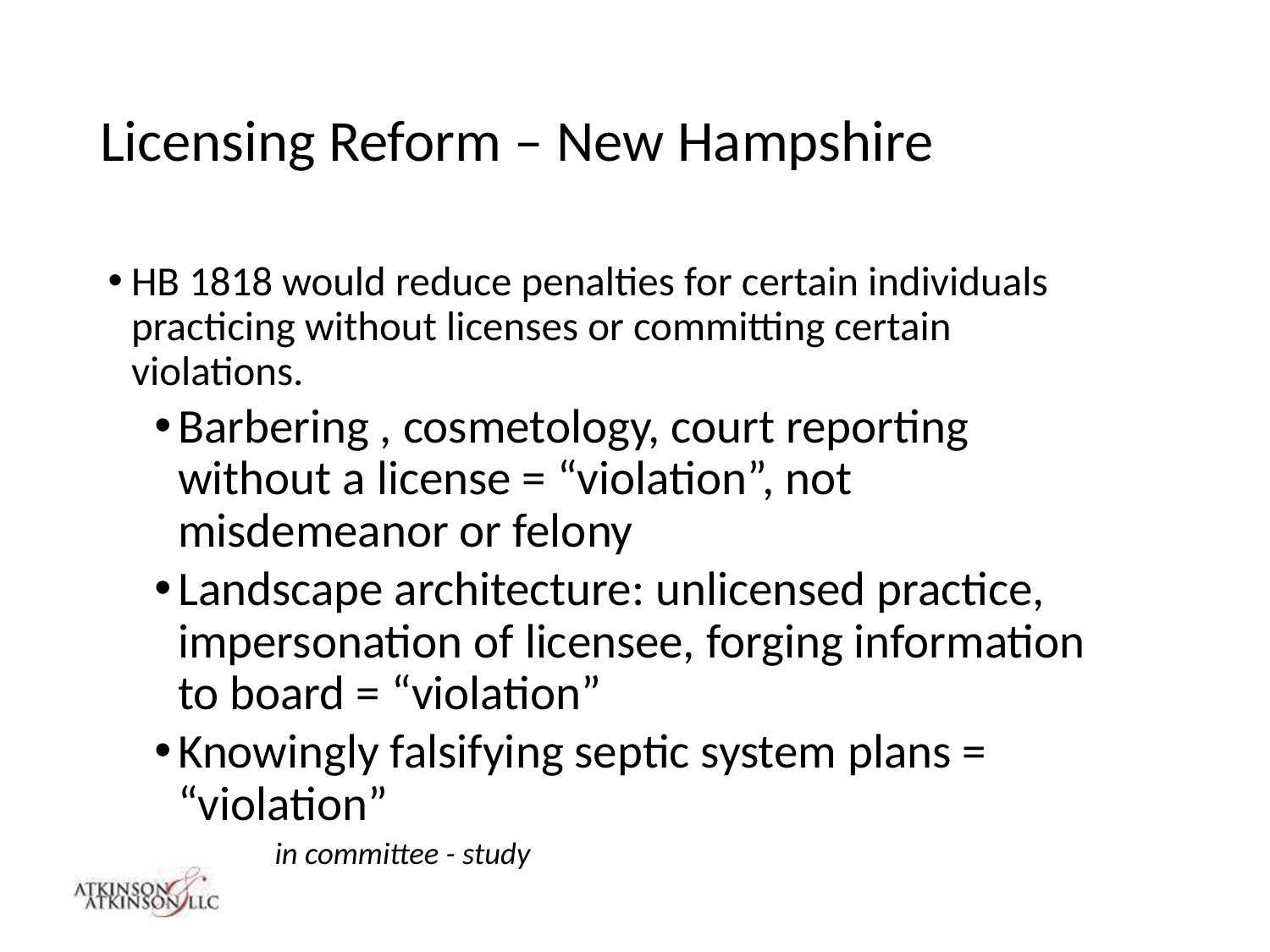

# Licensing Reform – New Hampshire
HB 1818 would reduce penalties for certain individuals practicing without licenses or committing certain violations.
Barbering , cosmetology, court reporting without a license = “violation”, not misdemeanor or felony
Landscape architecture: unlicensed practice, impersonation of licensee, forging information to board = “violation”
Knowingly falsifying septic system plans = “violation”
				                  in committee - study